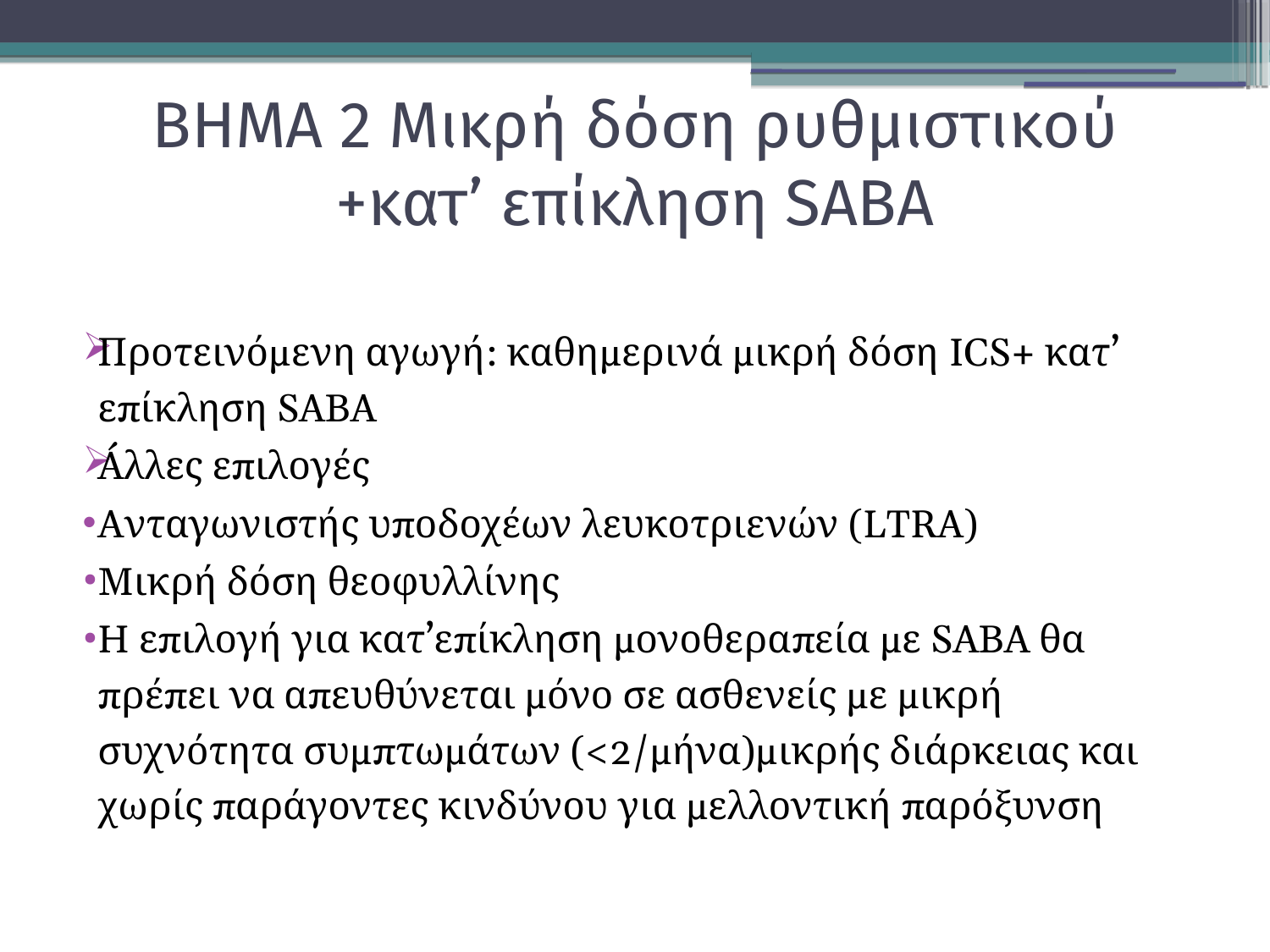

ΒΗΜΑ 2 Μικρή δόση ρυθμιστικού
+κατ’ επίκληση SABA
Προτεινόμενη αγωγή: καθημερινά μικρή δόση ICS+ κατ’ επίκληση SABA
Άλλες επιλογές
Ανταγωνιστής υποδοχέων λευκοτριενών (LTRA)
Μικρή δόση θεοφυλλίνης
Η επιλογή για κατ’επίκληση μονοθεραπεία με SABA θα πρέπει να απευθύνεται μόνο σε ασθενείς με μικρή συχνότητα συμπτωμάτων (<2/μήνα)μικρής διάρκειας και χωρίς παράγοντες κινδύνου για μελλοντική παρόξυνση